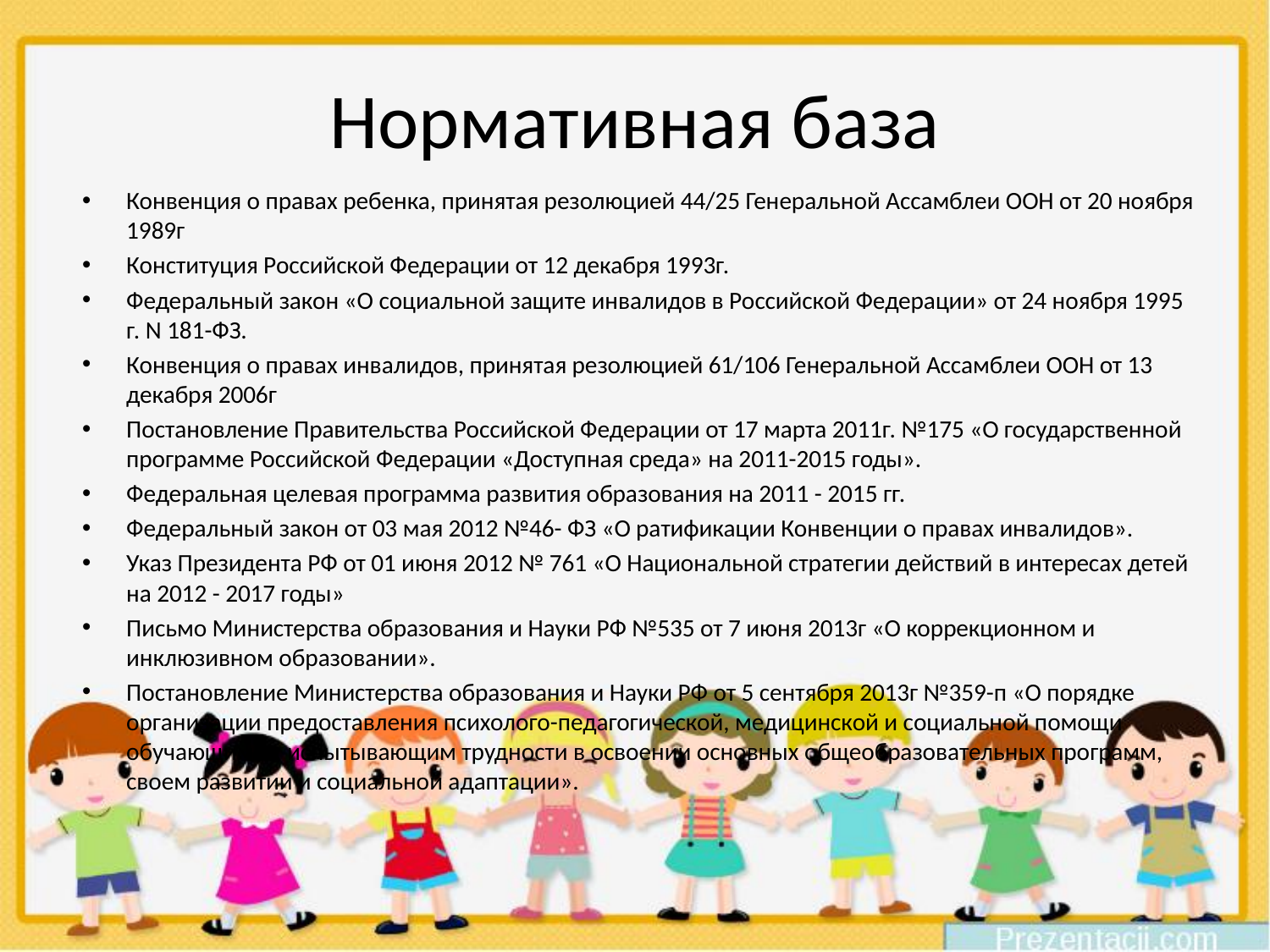

# Нормативная база
Конвенция о правах ребенка, принятая резолюцией 44/25 Генеральной Ассамблеи ООН от 20 ноября 1989г
Конституция Российской Федерации от 12 декабря 1993г.
Федеральный закон «О социальной защите инвалидов в Российской Федерации» от 24 ноября 1995 г. N 181-ФЗ.
Конвенция о правах инвалидов, принятая резолюцией 61/106 Генеральной Ассамблеи ООН от 13 декабря 2006г
Постановление Правительства Российской Федерации от 17 марта 2011г. №175 «О государственной программе Российской Федерации «Доступная среда» на 2011-2015 годы».
Федеральная целевая программа развития образования на 2011 - 2015 гг.
Федеральный закон от 03 мая 2012 №46- ФЗ «О ратификации Конвенции о правах инвалидов».
Указ Президента РФ от 01 июня 2012 № 761 «О Национальной стратегии действий в интересах детей на 2012 - 2017 годы»
Письмо Министерства образования и Науки РФ №535 от 7 июня 2013г «О коррекционном и инклюзивном образовании».
Постановление Министерства образования и Науки РФ от 5 сентября 2013г №359-п «О порядке организации предоставления психолого-педагогической, медицинской и социальной помощи обучающимся, испытывающим трудности в освоении основных общеобразовательных программ, своем развитии и социальной адаптации».